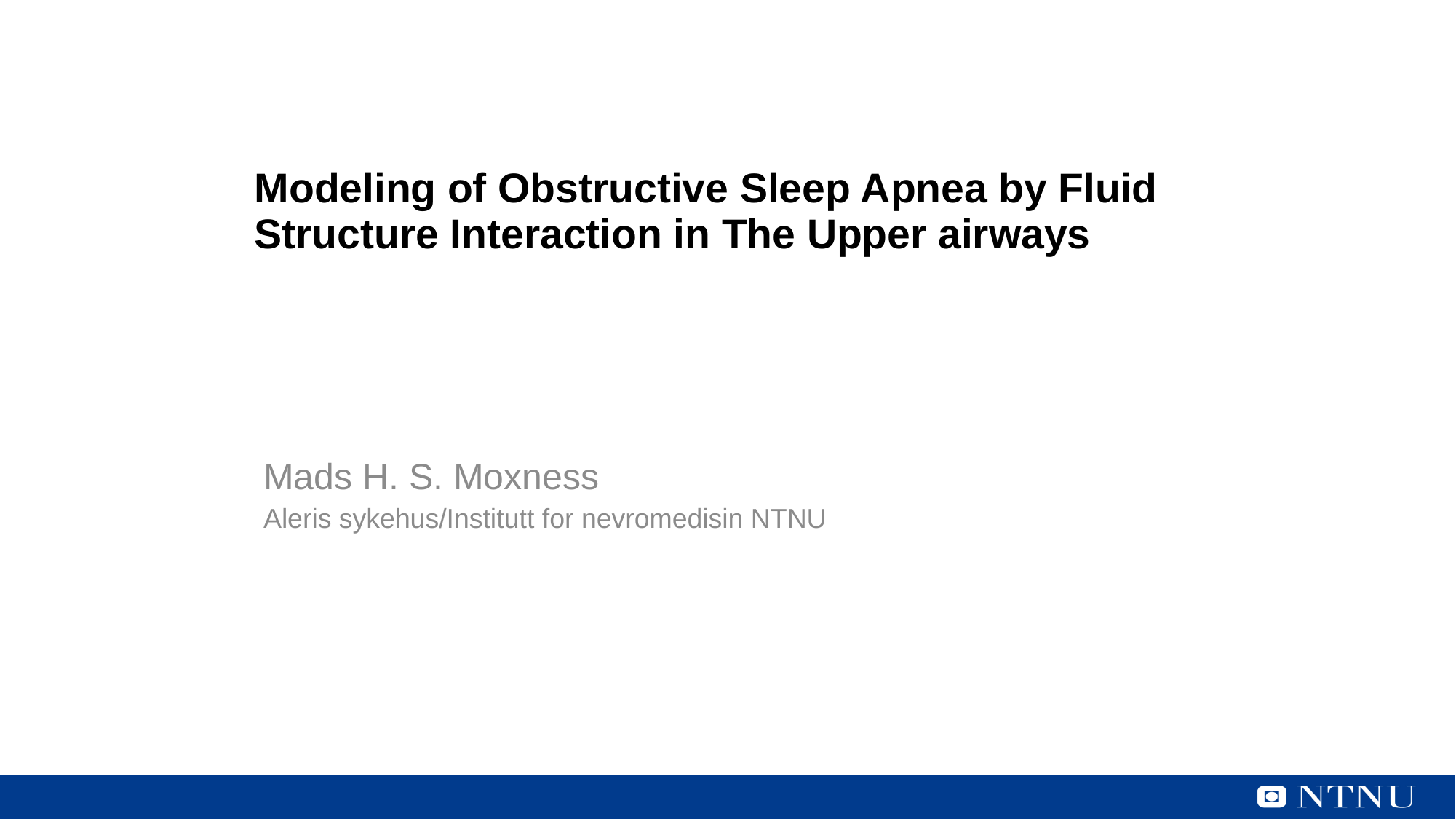

# Modeling of Obstructive Sleep Apnea by Fluid Structure Interaction in The Upper airways

Mads H. S. Moxness
Aleris sykehus/Institutt for nevromedisin NTNU